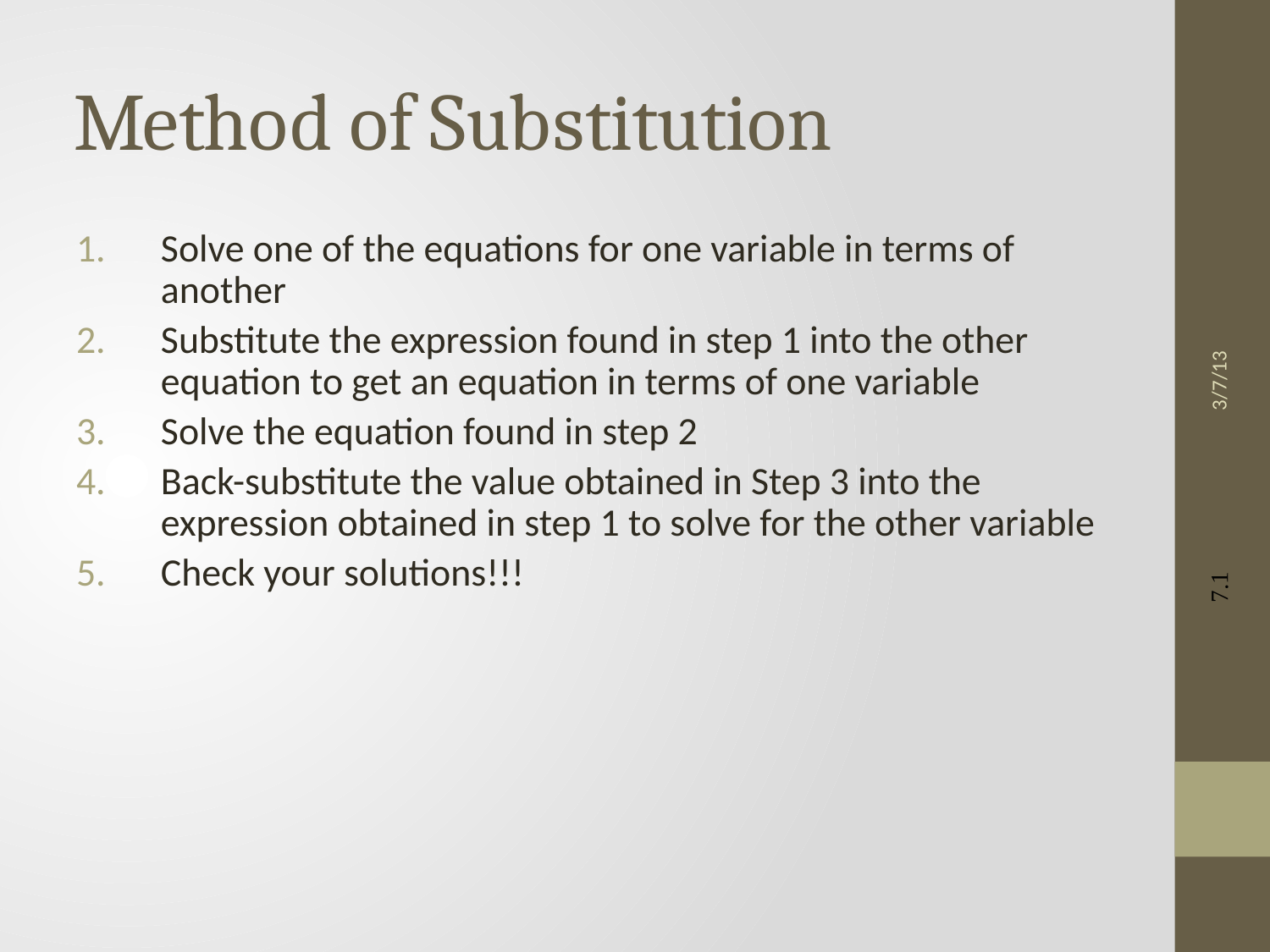

# Method of Substitution
Solve one of the equations for one variable in terms of another
Substitute the expression found in step 1 into the other equation to get an equation in terms of one variable
Solve the equation found in step 2
Back-substitute the value obtained in Step 3 into the expression obtained in step 1 to solve for the other variable
Check your solutions!!!
3/7/13
7.1